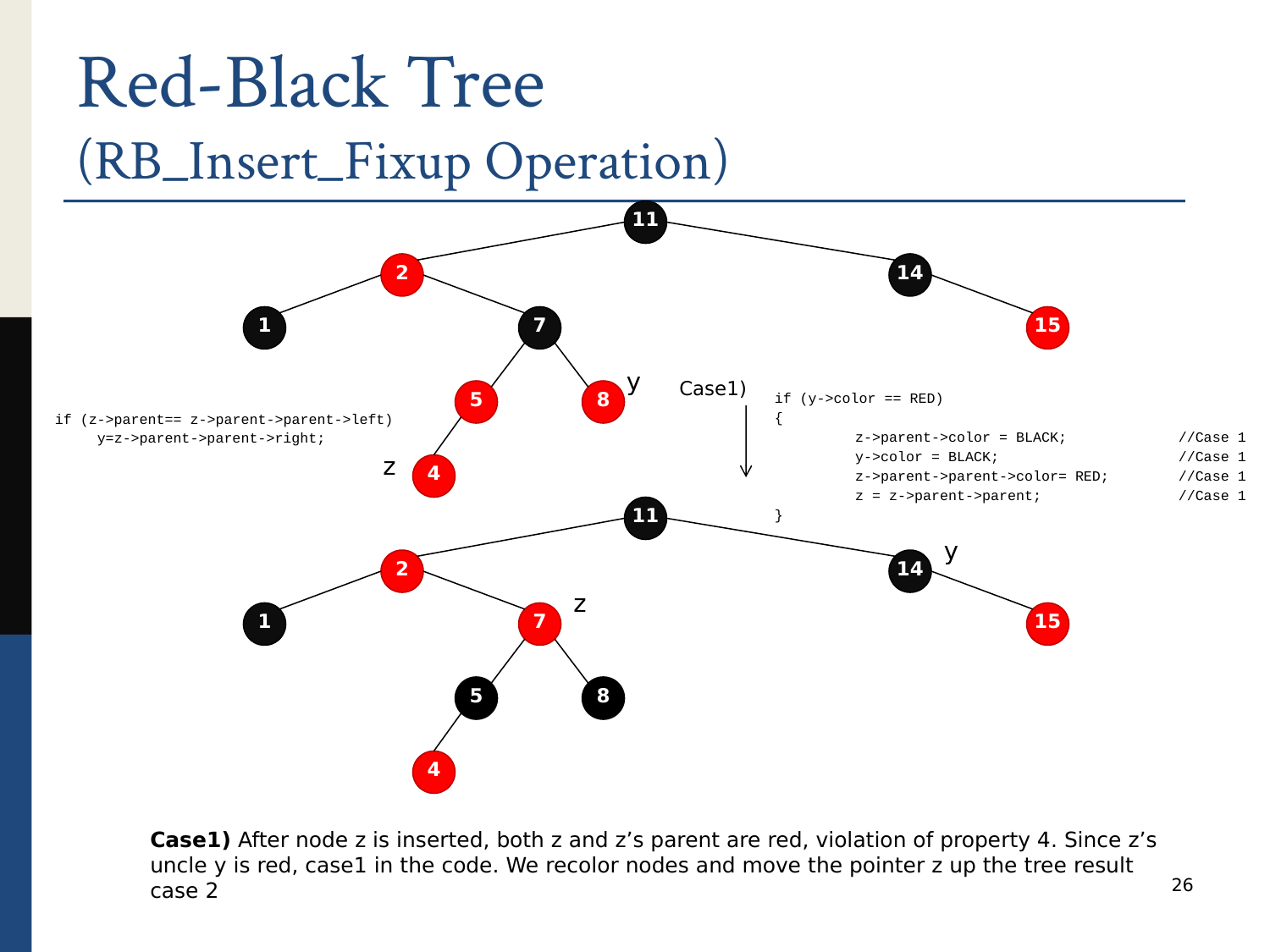

# Red-Black Tree (RB_Insert_Fixup Operation)
11
2
14
1
7
15
y
Case1)
5
8
if (y->color == RED)
{
	z->parent->color = BLACK;		//Case 1
	y->color = BLACK;			//Case 1
	z->parent->parent->color= RED;	//Case 1
	z = z->parent->parent;		//Case 1
}
if (z->parent== z->parent->parent->left)
y=z->parent->parent->right;
z
4
11
y
2
14
z
1
7
15
5
8
4
Case1) After node z is inserted, both z and z’s parent are red, violation of property 4. Since z’s uncle y is red, case1 in the code. We recolor nodes and move the pointer z up the tree result case 2
26